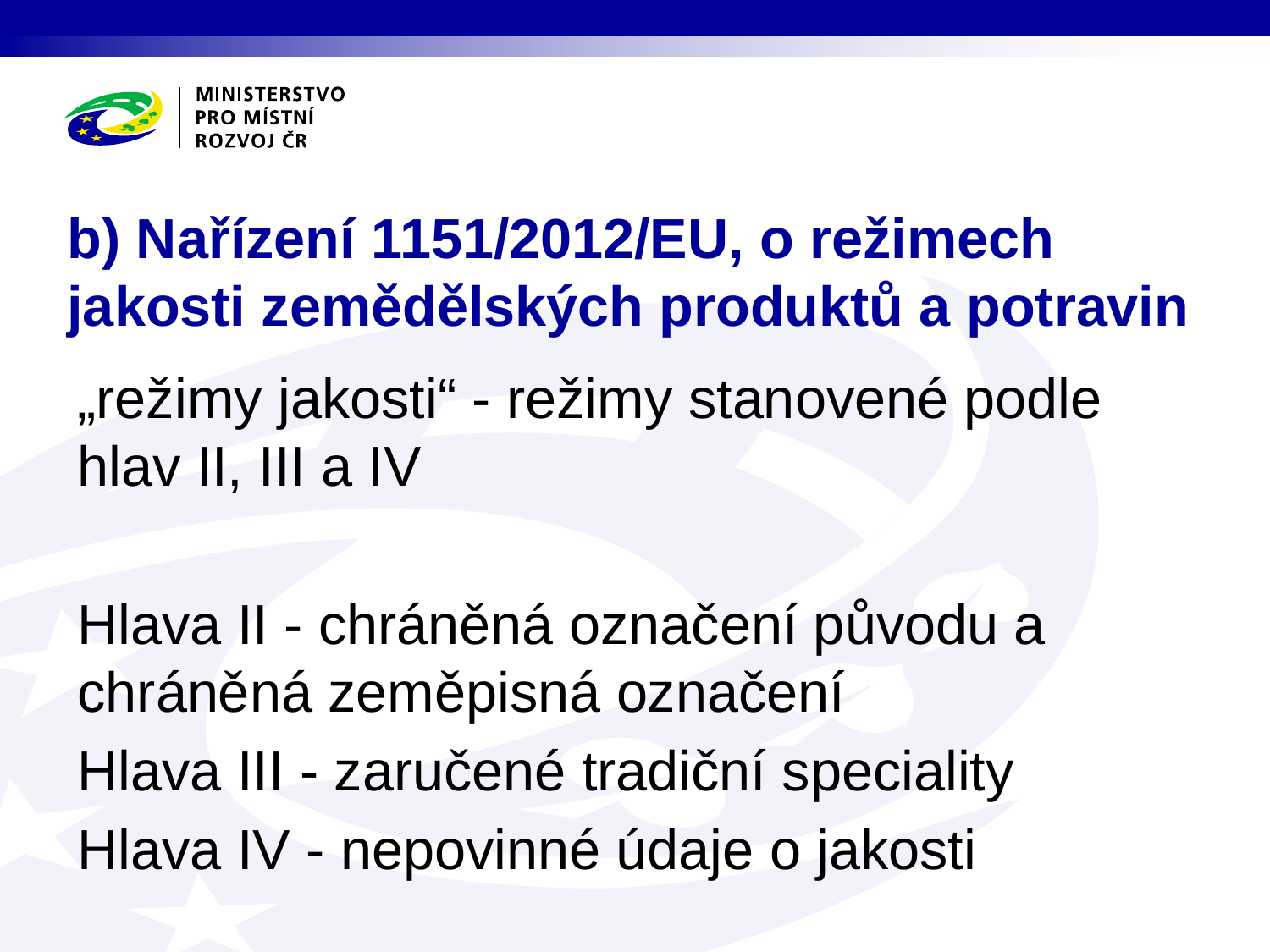

# b) Nařízení 1151/2012/EU, o režimech jakosti zemědělských produktů a potravin
„režimy jakosti“ - režimy stanovené podle hlav II, III a IV

Hlava II - chráněná označení původu a chráněná zeměpisná označení
Hlava III - zaručené tradiční speciality
Hlava IV - nepovinné údaje o jakosti